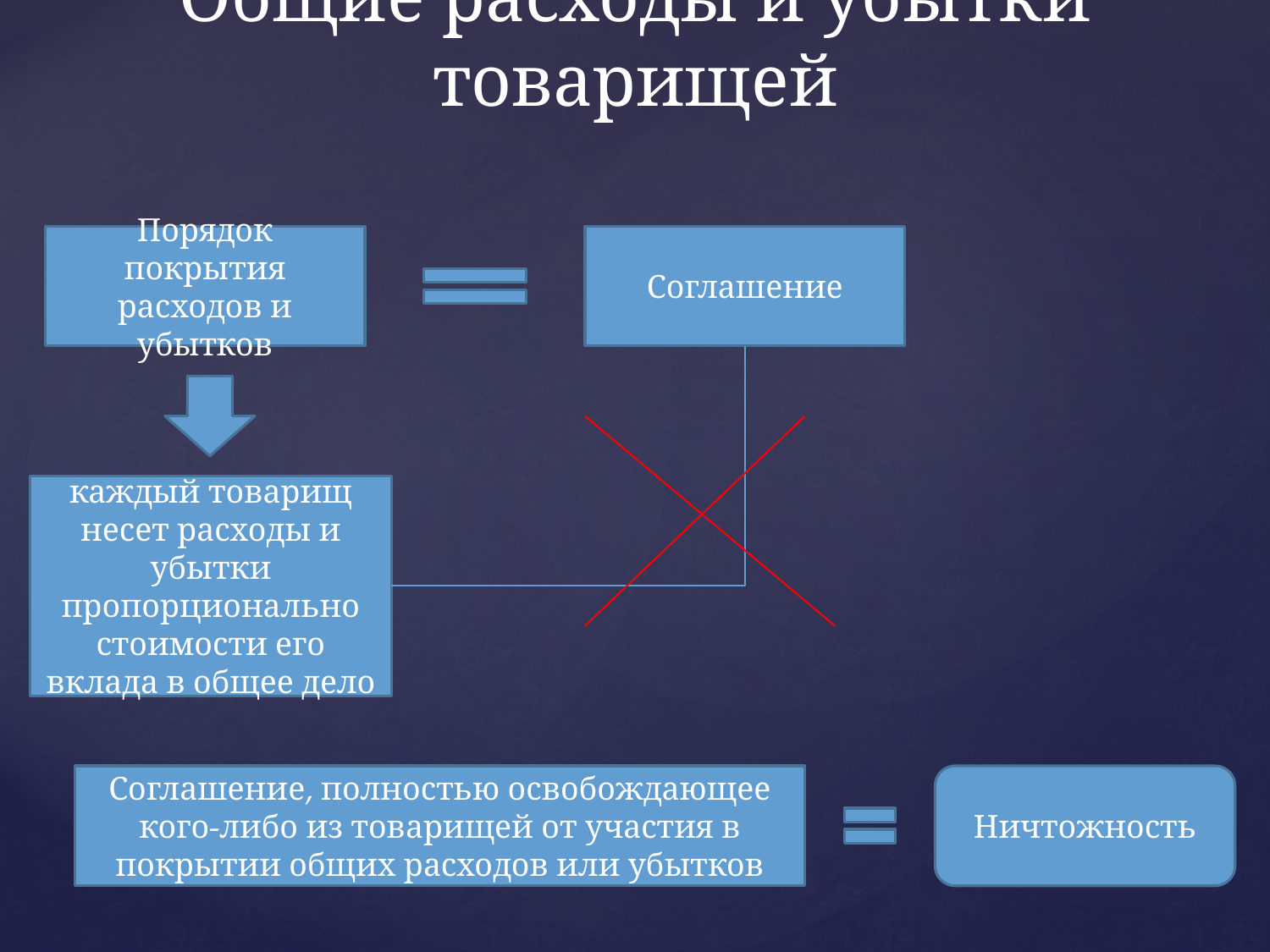

# Общие расходы и убытки товарищей
Порядок покрытия расходов и убытков
Соглашение

каждый товарищ несет расходы и убытки пропорционально стоимости его вклада в общее дело
Соглашение, полностью освобождающее кого-либо из товарищей от участия в покрытии общих расходов или убытков
Ничтожность